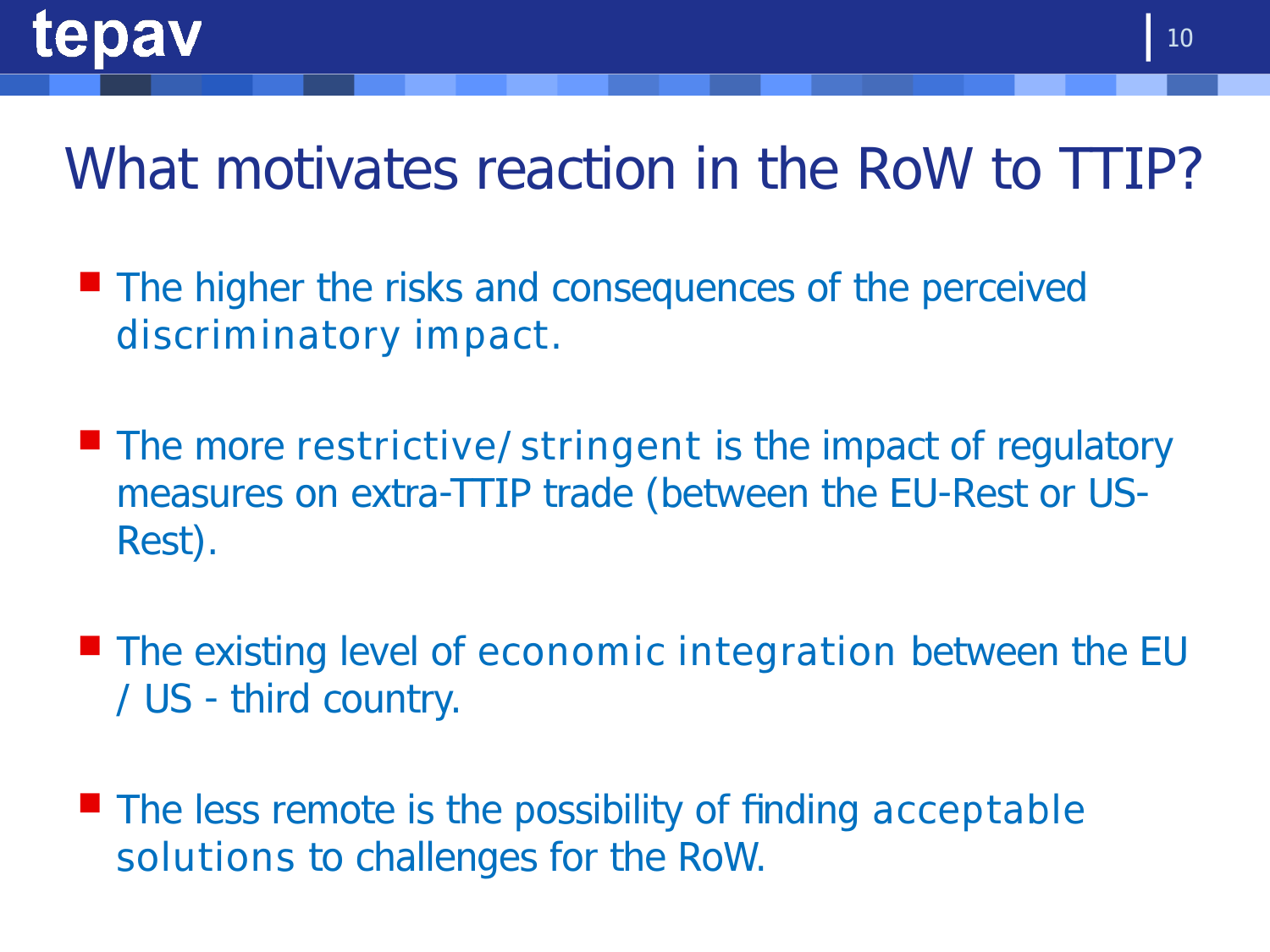

10
# What motivates reaction in the RoW to TTIP?
The higher the risks and consequences of the perceived discriminatory impact.

The more restrictive/stringent is the impact of regulatory measures on extra-TTIP trade (between the EU-Rest or US-Rest).

The existing level of economic integration between the EU / US - third country.

The less remote is the possibility of finding acceptable solutions to challenges for the RoW.